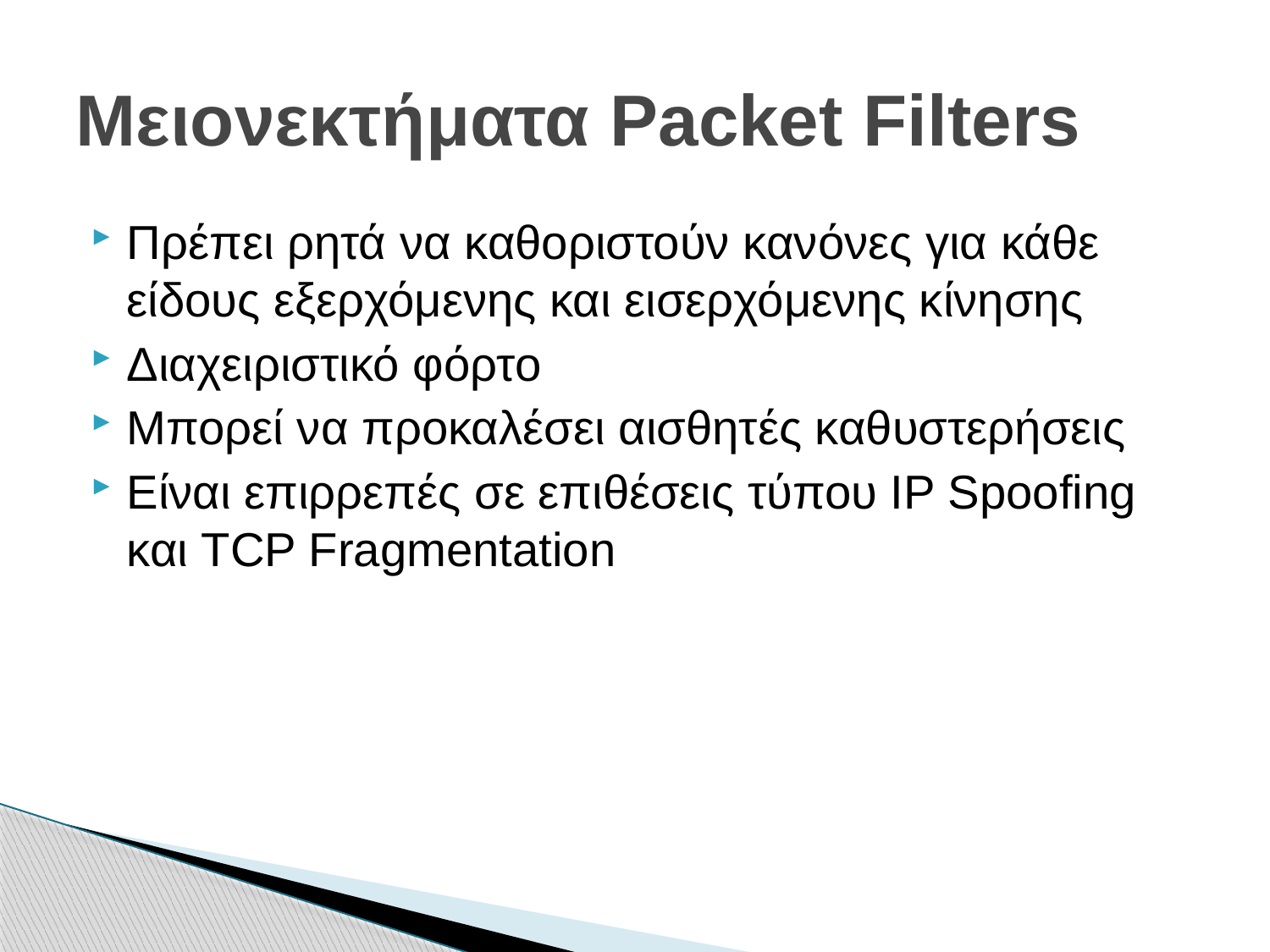

# Μειονεκτήματα Packet Filters
Πρέπει ρητά να καθοριστούν κανόνες για κάθε είδους εξερχόμενης και εισερχόμενης κίνησης
Διαχειριστικό φόρτο
Μπορεί να προκαλέσει αισθητές καθυστερήσεις
Είναι επιρρεπές σε επιθέσεις τύπου IP Spoofing και TCP Fragmentation